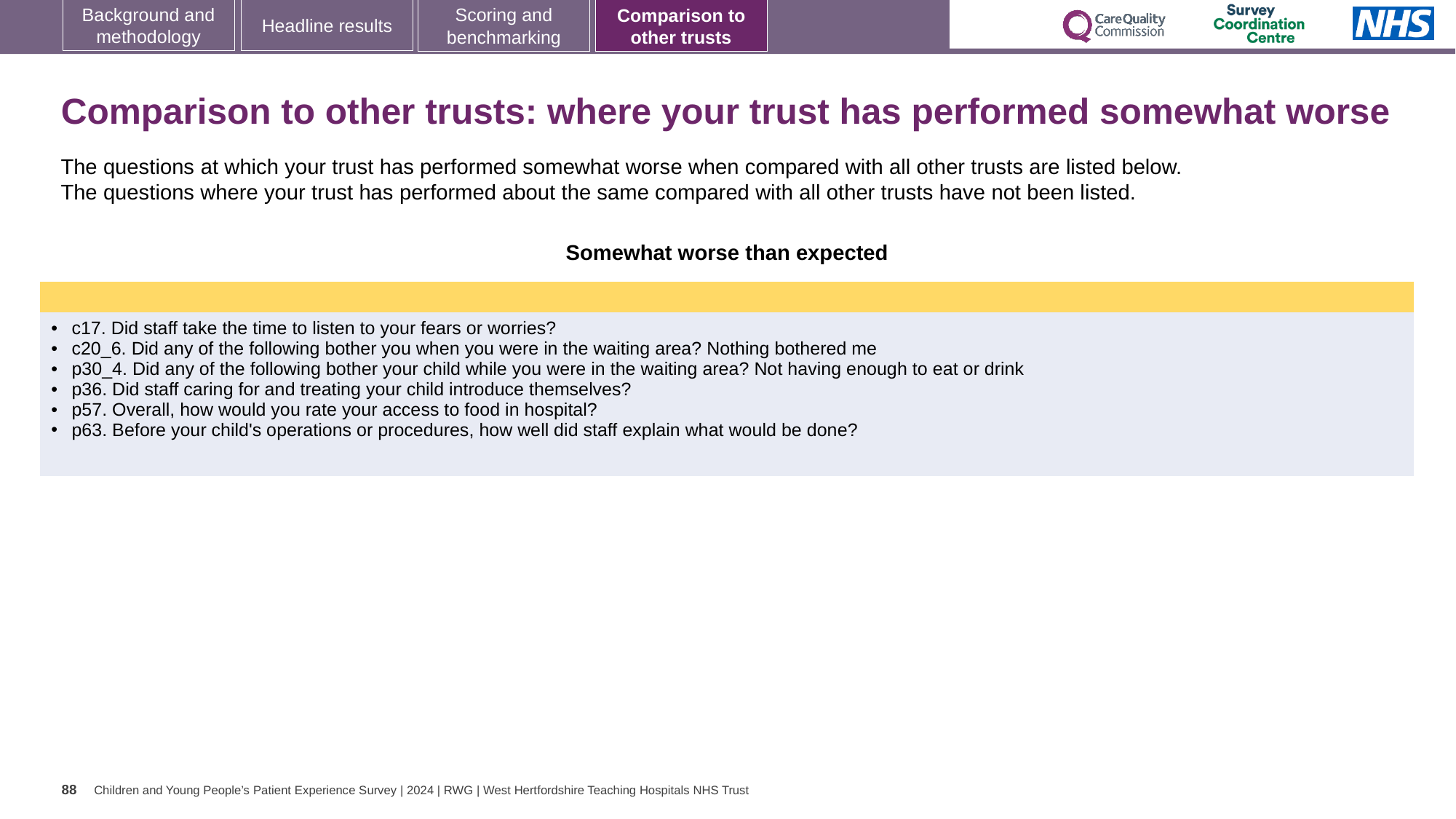

# Comparison to other trusts: where your trust has performed somewhat worse
The questions at which your trust has performed somewhat worse when compared with all other trusts are listed below.
The questions where your trust has performed about the same compared with all other trusts have not been listed.
| Somewhat worse than expected |
| --- |
|  |
| c17. Did staff take the time to listen to your fears or worries? c20\_6. Did any of the following bother you when you were in the waiting area? Nothing bothered me p30\_4. Did any of the following bother your child while you were in the waiting area? Not having enough to eat or drink p36. Did staff caring for and treating your child introduce themselves? p57. Overall, how would you rate your access to food in hospital? p63. Before your child's operations or procedures, how well did staff explain what would be done? |
88